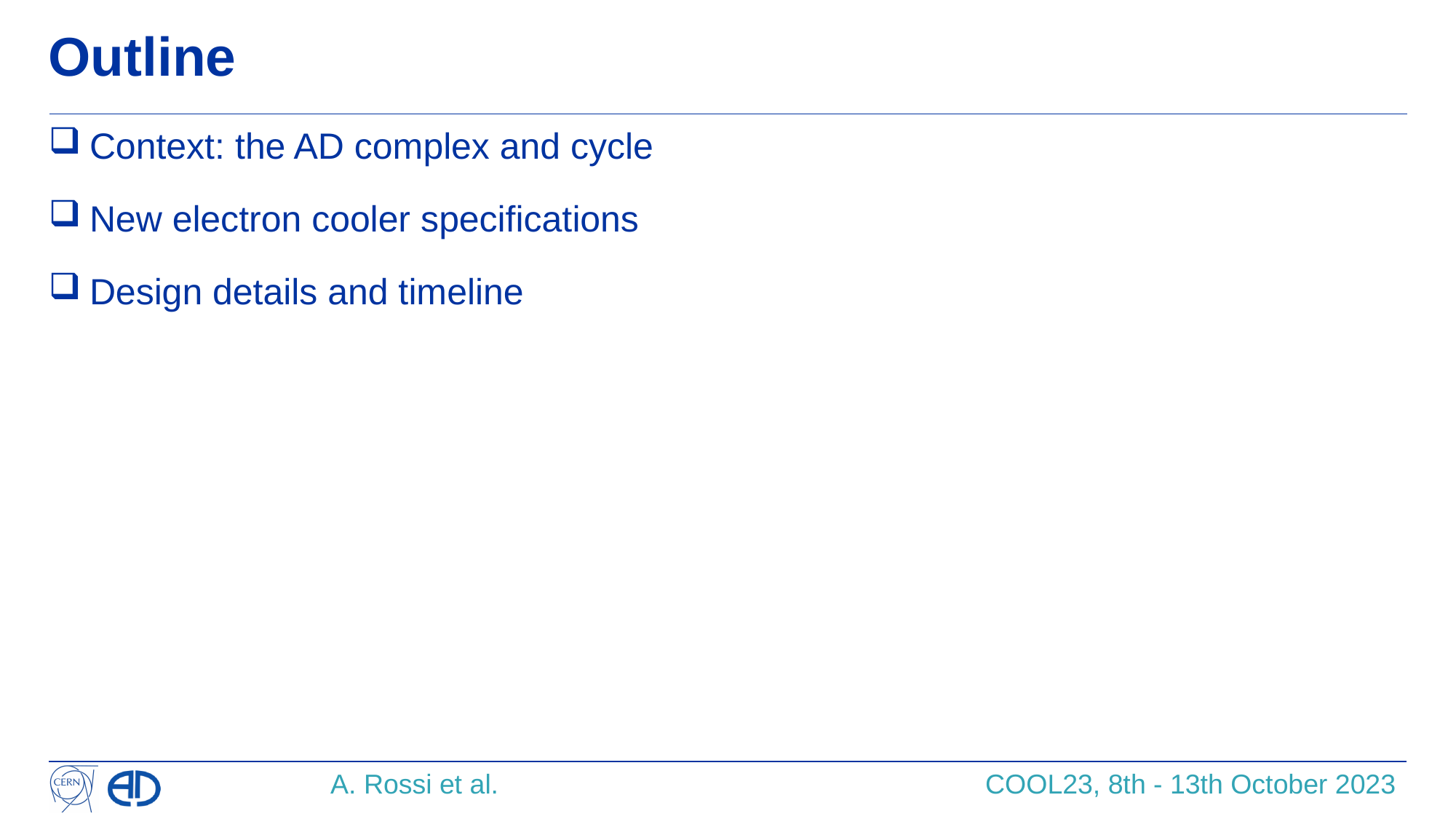

# Outline
Context: the AD complex and cycle
New electron cooler specifications
Design details and timeline
A. Rossi et al. 					COOL23, 8th - 13th October 2023